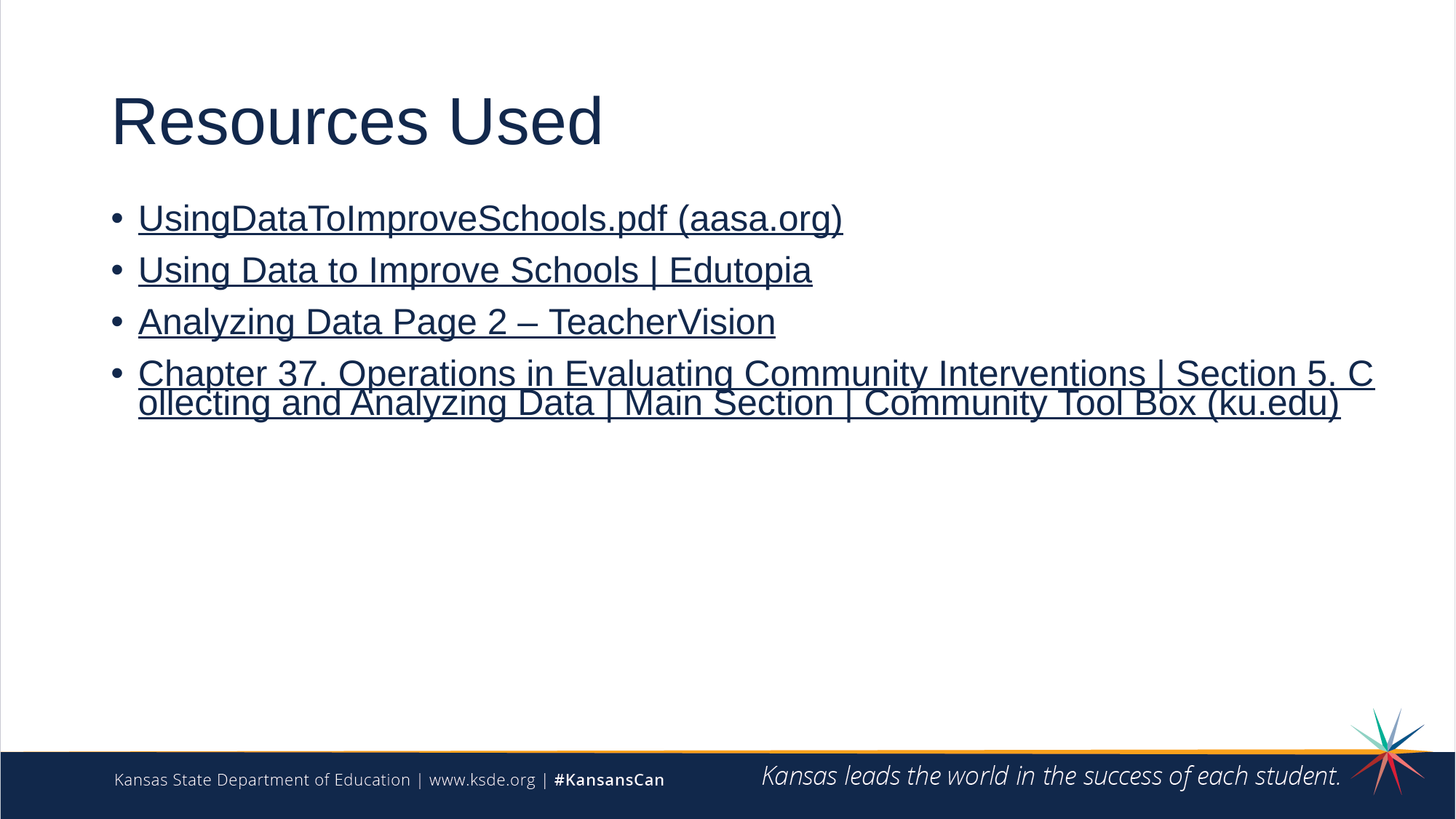

# Resources Used
UsingDataToImproveSchools.pdf (aasa.org)
Using Data to Improve Schools | Edutopia
Analyzing Data Page 2 – TeacherVision
Chapter 37. Operations in Evaluating Community Interventions | Section 5. Collecting and Analyzing Data | Main Section | Community Tool Box (ku.edu)